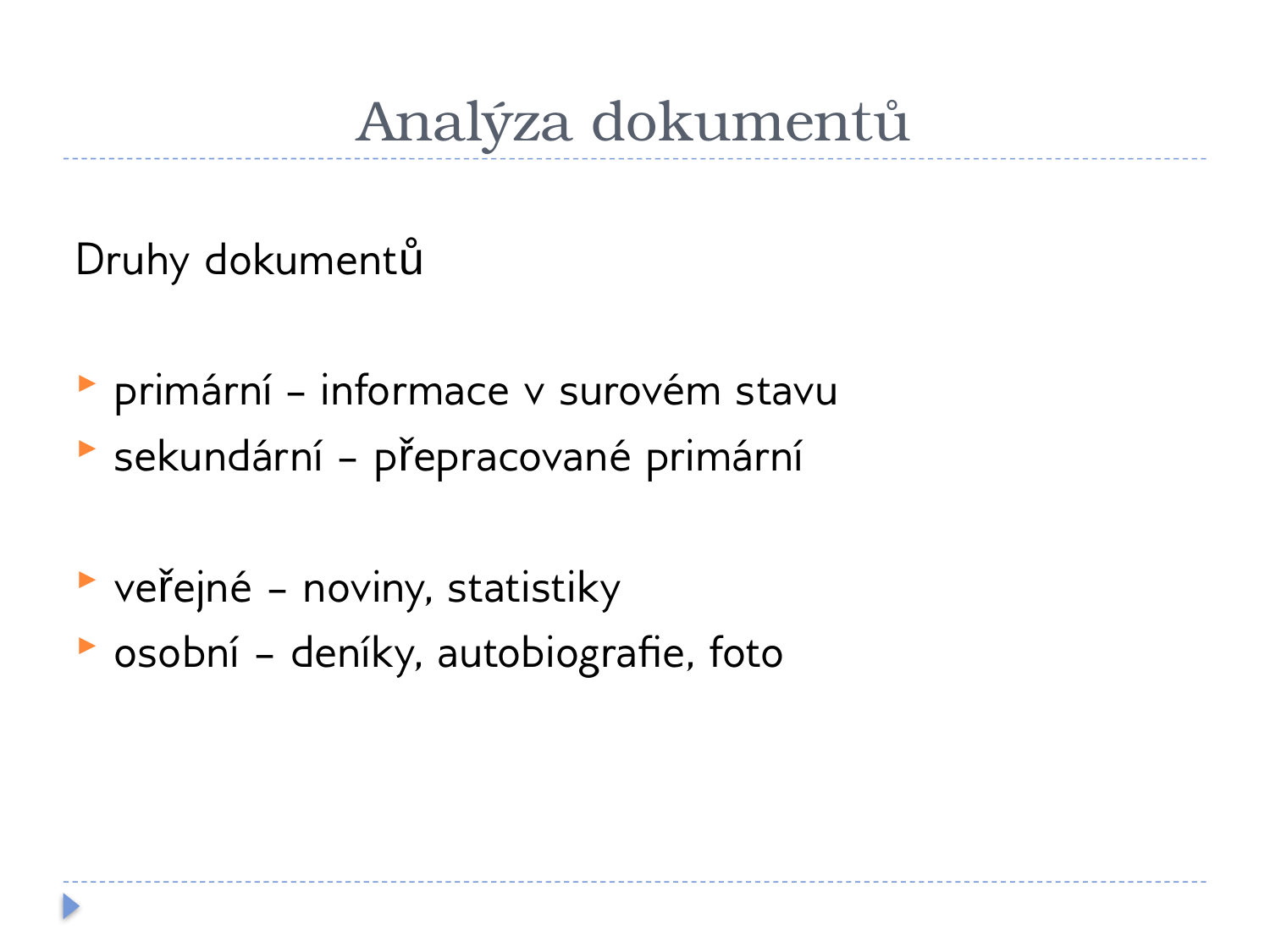

# Analýza dokumentů

Druhy dokumentů

primární – informace v surovém stavu
sekundární – přepracované primární

veřejné – noviny, statistiky
osobní – deníky, autobiografie, foto